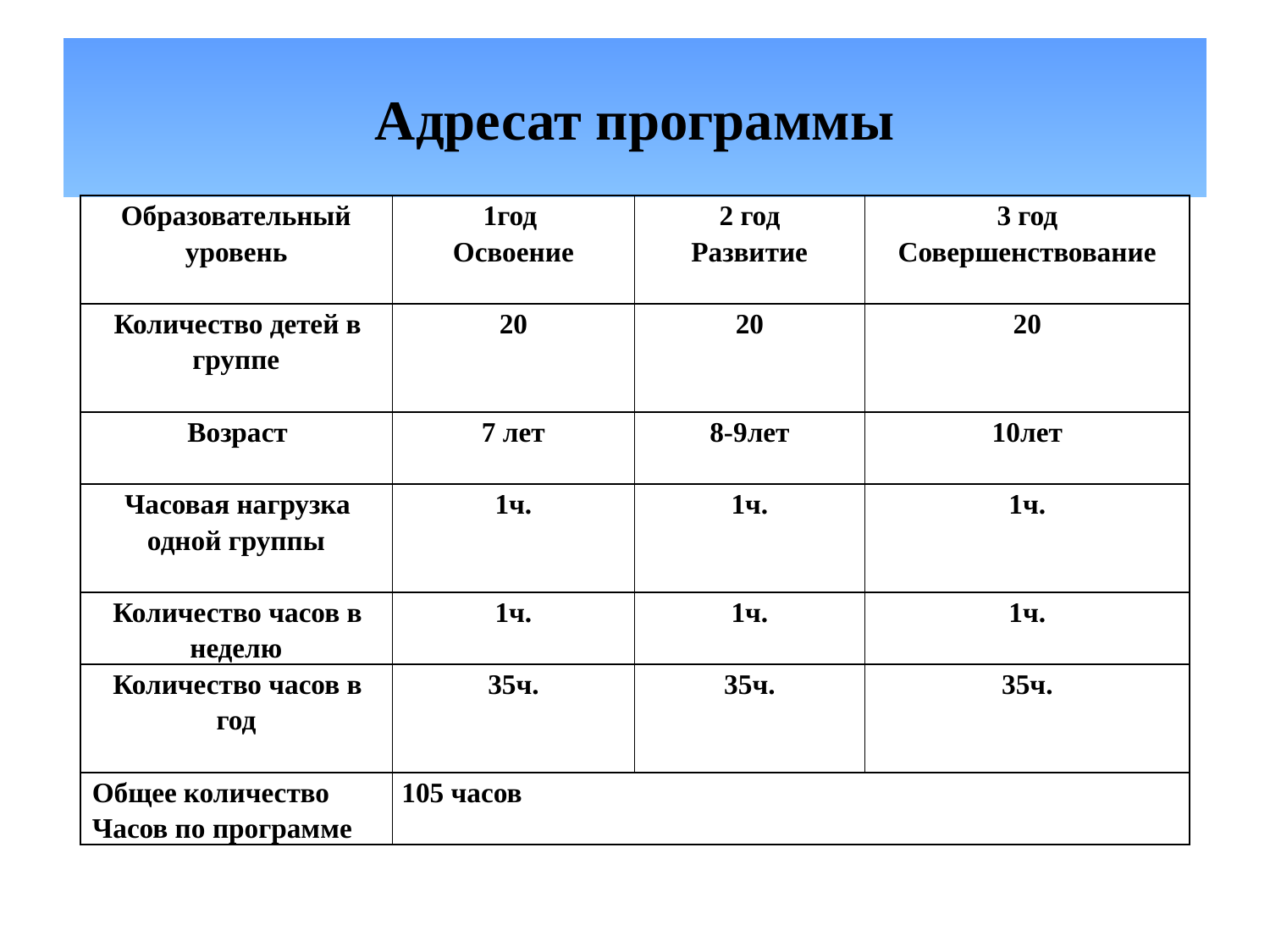

# Адресат программы
| Образовательный уровень | 1год Освоение | 2 год Развитие | 3 год Совершенствование |
| --- | --- | --- | --- |
| Количество детей в группе | 20 | 20 | 20 |
| Возраст | 7 лет | 8-9лет | 10лет |
| Часовая нагрузка одной группы | 1ч. | 1ч. | 1ч. |
| Количество часов в неделю | 1ч. | 1ч. | 1ч. |
| Количество часов в год | 35ч. | 35ч. | 35ч. |
| Общее количество Часов по программе | 105 часов |  |  |